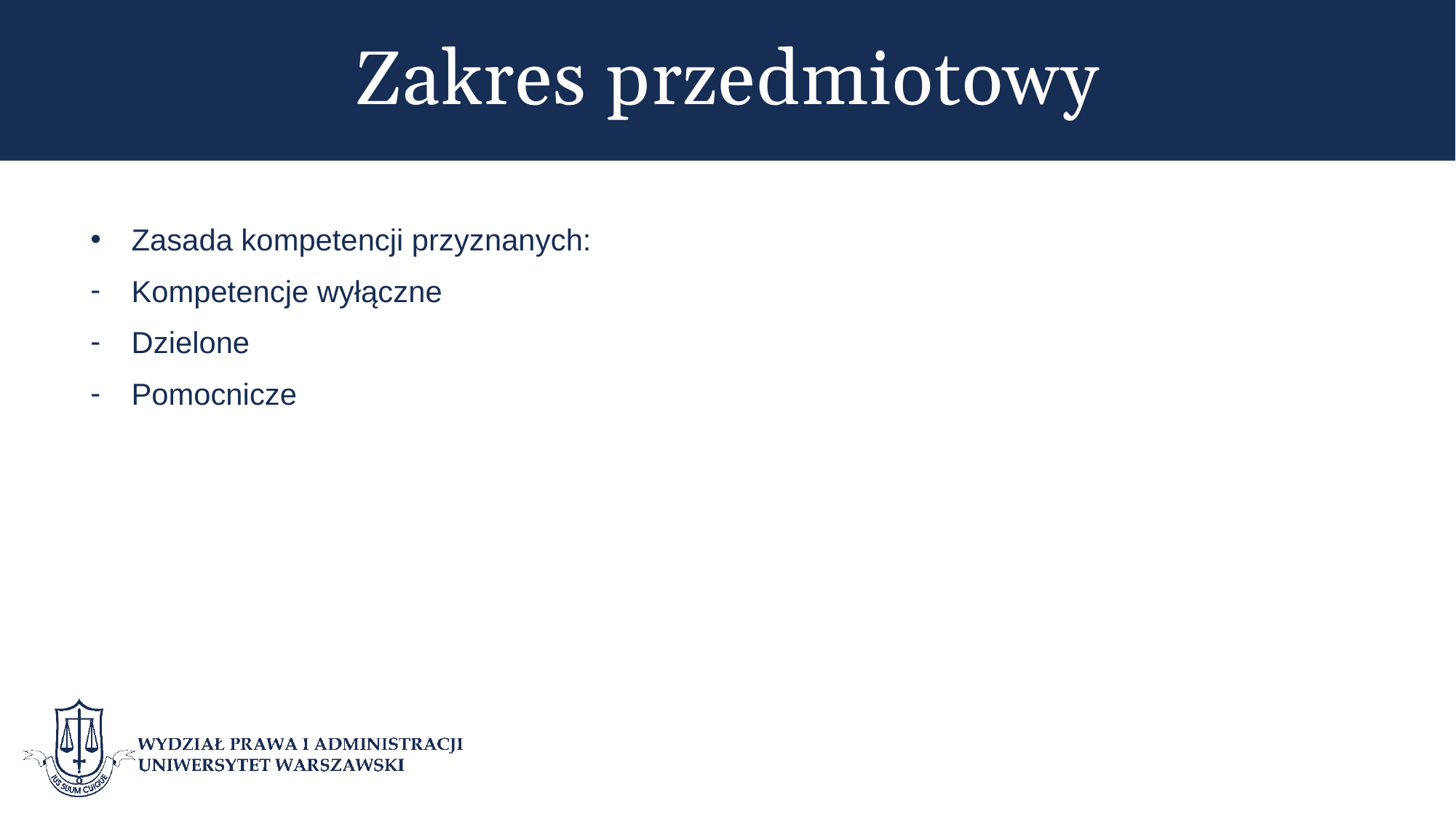

# Zakres przedmiotowy
Zasada kompetencji przyznanych:
Kompetencje wyłączne
Dzielone
Pomocnicze